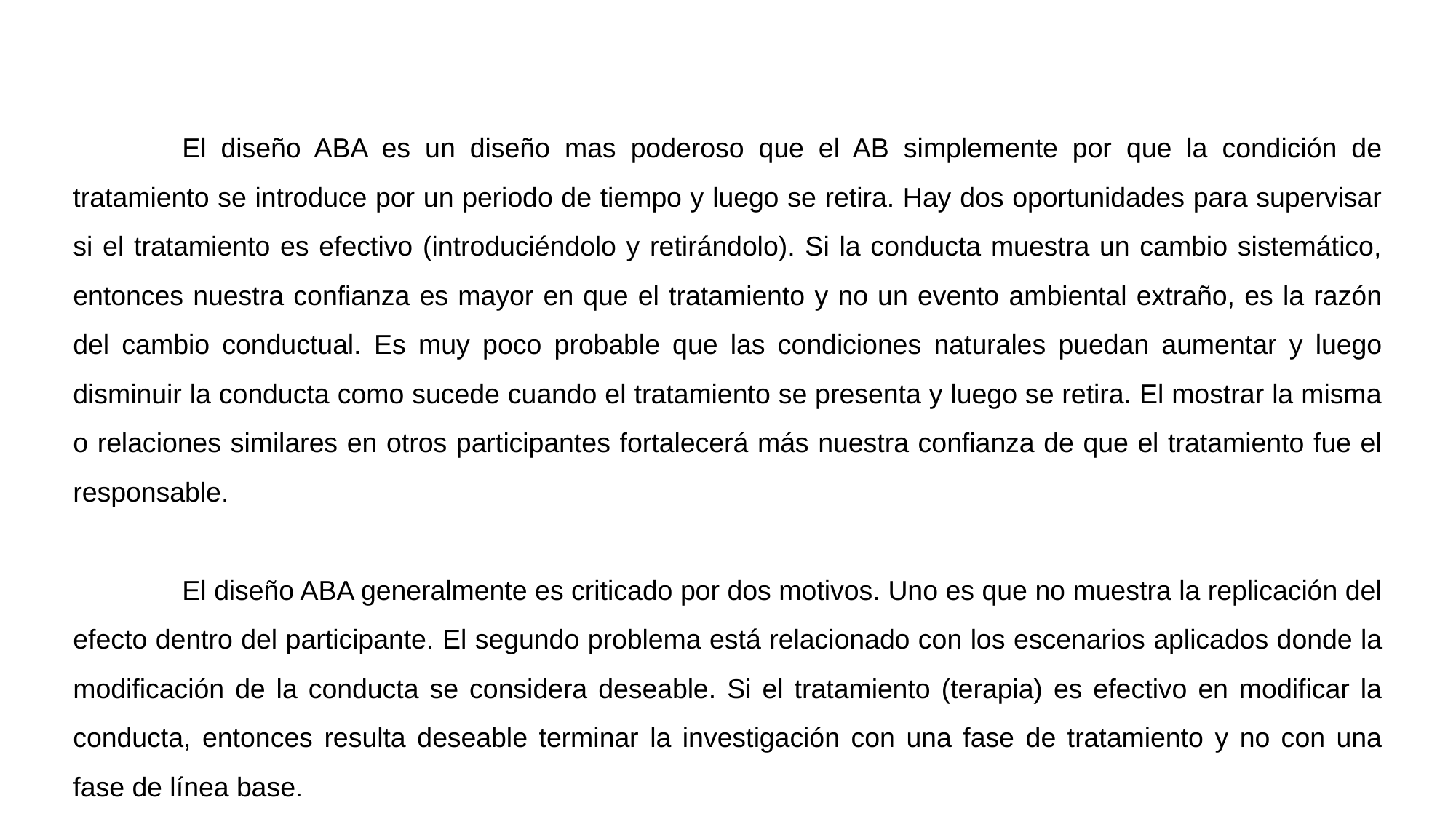

El diseño ABA es un diseño mas poderoso que el AB simplemente por que la condición de tratamiento se introduce por un periodo de tiempo y luego se retira. Hay dos oportunidades para supervisar si el tratamiento es efectivo (introduciéndolo y retirándolo). Si la conducta muestra un cambio sistemático, entonces nuestra confianza es mayor en que el tratamiento y no un evento ambiental extraño, es la razón del cambio conductual. Es muy poco probable que las condiciones naturales puedan aumentar y luego disminuir la conducta como sucede cuando el tratamiento se presenta y luego se retira. El mostrar la misma o relaciones similares en otros participantes fortalecerá más nuestra confianza de que el tratamiento fue el responsable.

	El diseño ABA generalmente es criticado por dos motivos. Uno es que no muestra la replicación del efecto dentro del participante. El segundo problema está relacionado con los escenarios aplicados donde la modificación de la conducta se considera deseable. Si el tratamiento (terapia) es efectivo en modificar la conducta, entonces resulta deseable terminar la investigación con una fase de tratamiento y no con una fase de línea base.